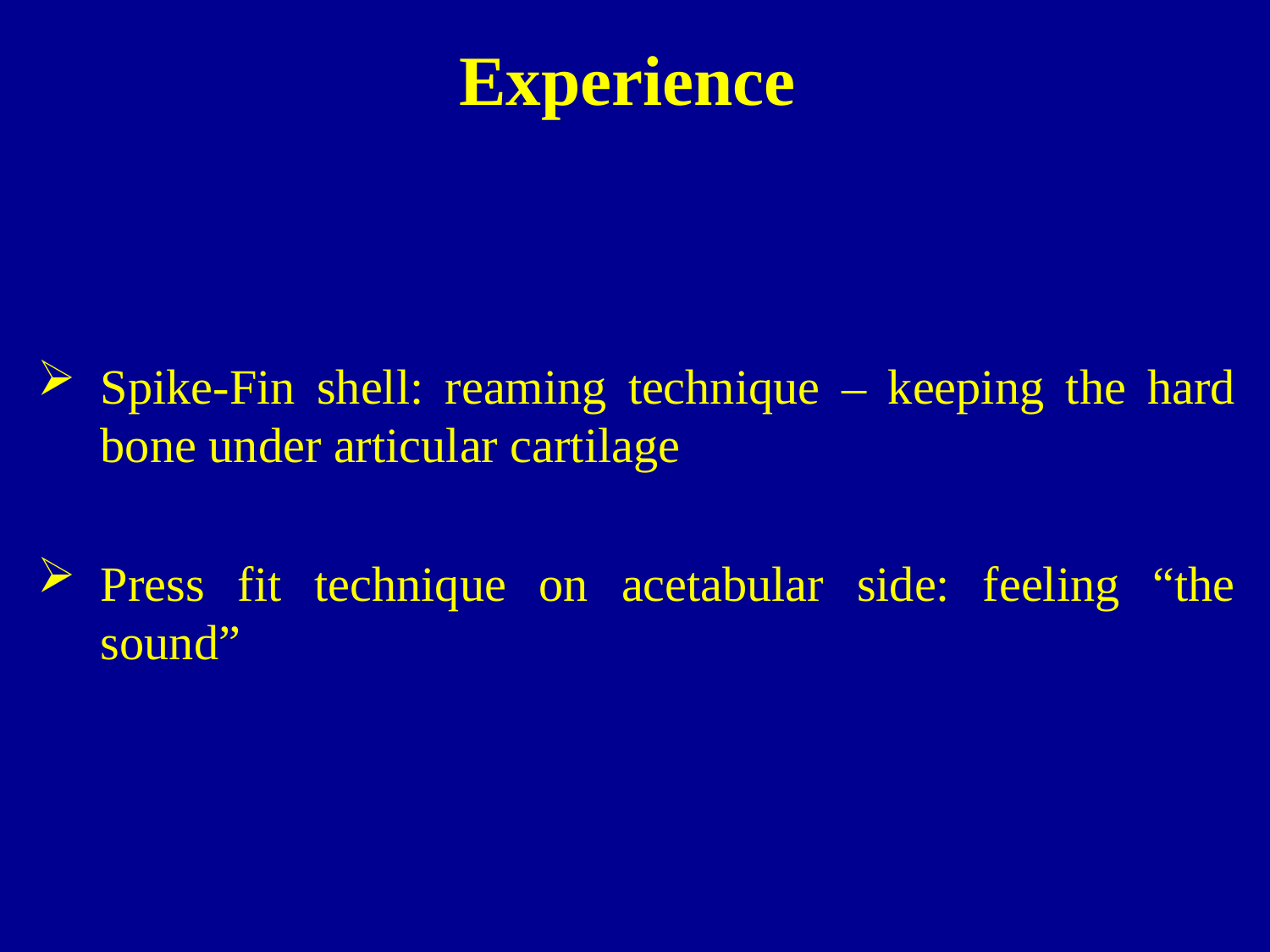

# Experience

Spike-Fin shell: reaming technique – keeping the hard bone under articular cartilage

Press fit technique on acetabular side: feeling “the sound”